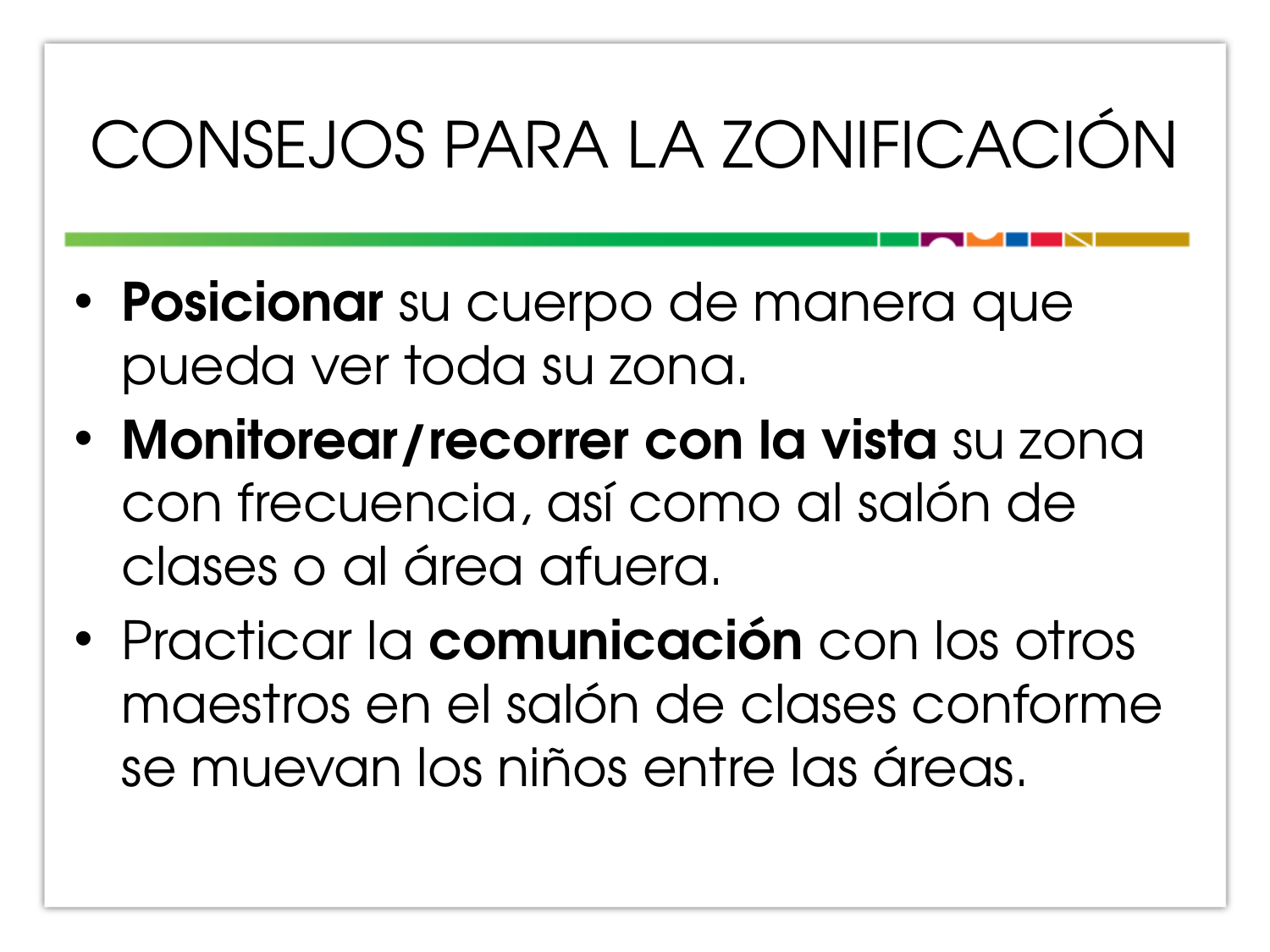

# CONSEJOS PARA LA Zonificación
Posicionar su cuerpo de manera que pueda ver toda su zona.
Monitorear/recorrer con la vista su zona con frecuencia, así como al salón de clases o al área afuera.
Practicar la comunicación con los otros maestros en el salón de clases conforme se muevan los niños entre las áreas.